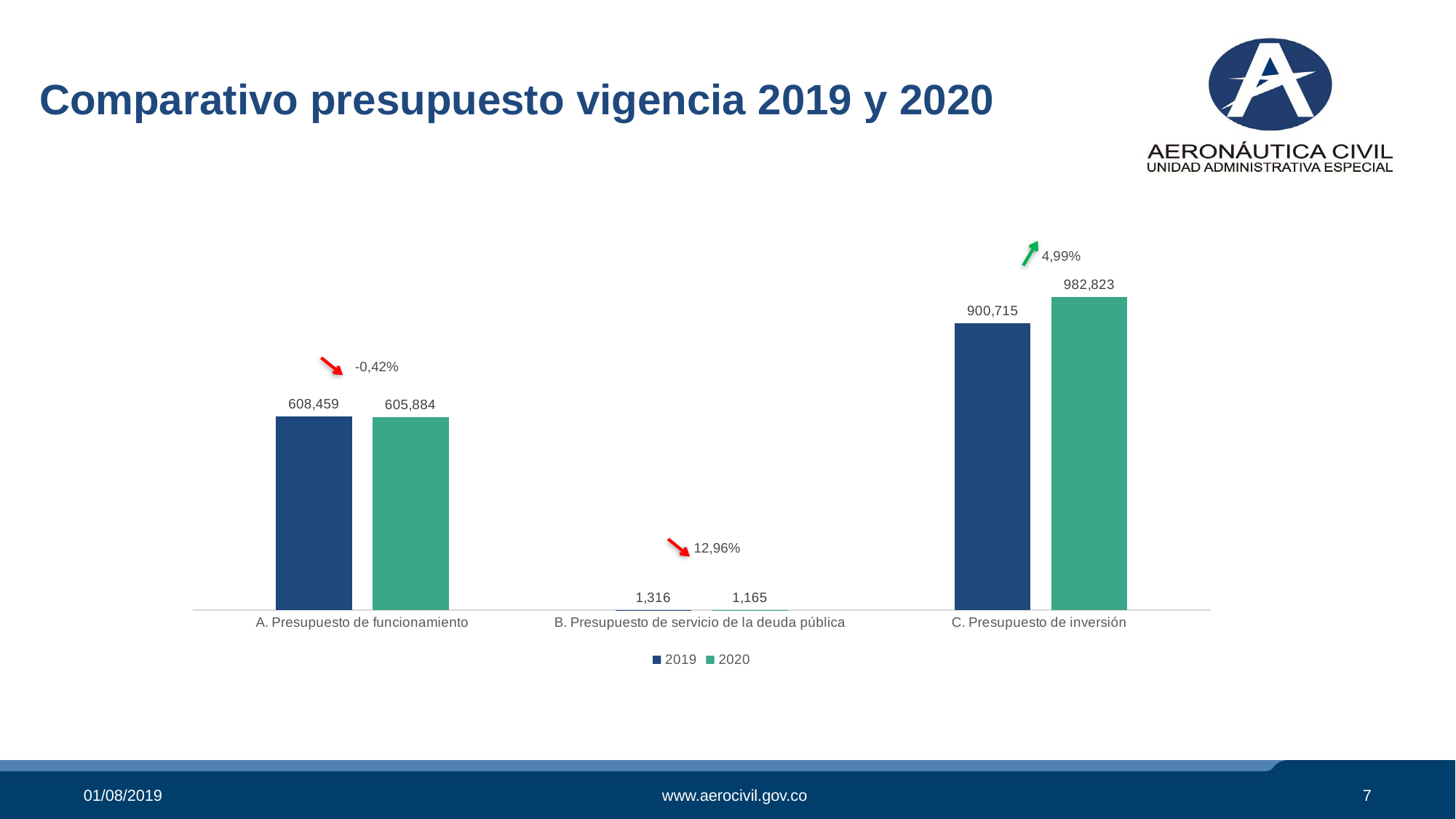

Comparativo presupuesto vigencia 2019 y 2020

### Chart

| Category | 2019 | 2020 |
|---|---|---|
| A. Presupuesto de funcionamiento | 608458.790543 | 605884.0 |
| B. Presupuesto de servicio de la deuda pública  | 1316.0 | 1165.0 |
| C. Presupuesto de inversión  | 900715.0 | 982823.2 |
4,99%
-0,42%
12,96%
10%
01/08/2019
www.aerocivil.gov.co
7